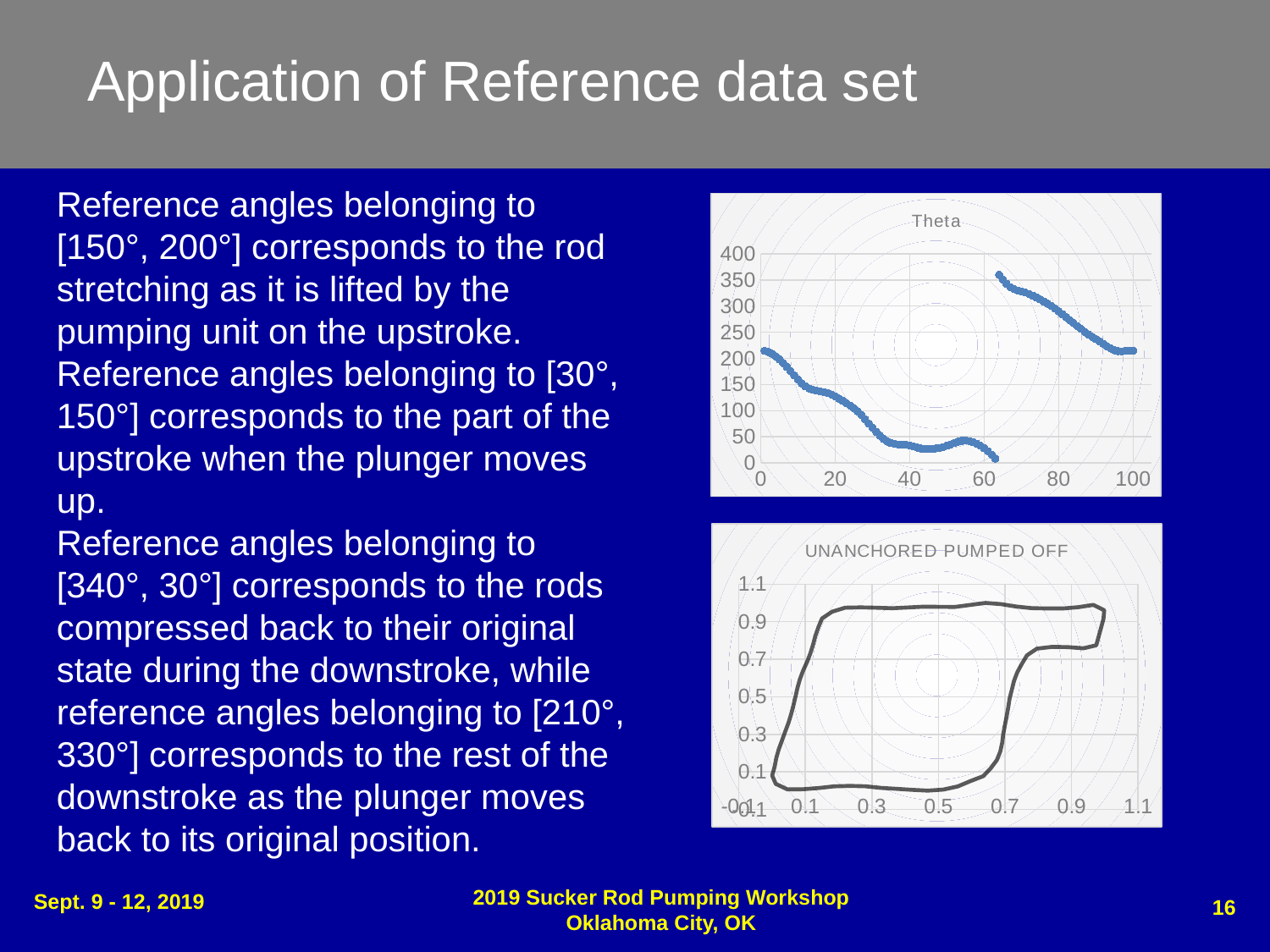

Application of Reference data set
Reference angles belonging to [150°, 200°] corresponds to the rod stretching as it is lifted by the pumping unit on the upstroke. Reference angles belonging to [30°, 150°] corresponds to the part of the upstroke when the plunger moves up.
Reference angles belonging to [340°, 30°] corresponds to the rods compressed back to their original state during the downstroke, while reference angles belonging to [210°, 330°] corresponds to the rest of the downstroke as the plunger moves back to its original position.

### Chart: Theta

| Category | Theta |
|---|---|

### Chart: UNANCHORED PUMPED OFF

| Category | NY |
|---|---|
2019 Sucker Rod Pumping Workshop
Oklahoma City, OK
Sept. 9 - 12, 2019
16